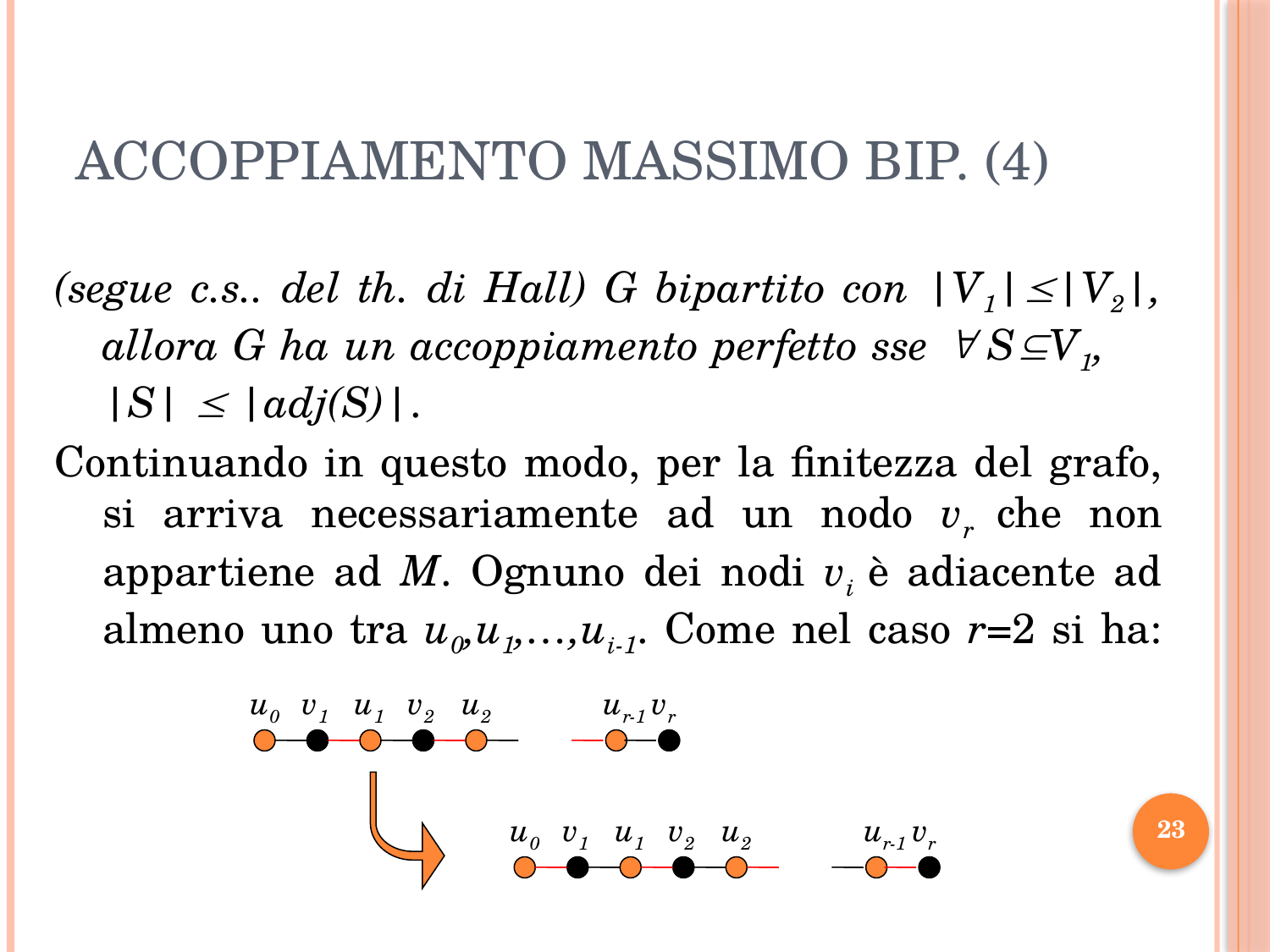

# Accoppiamento Massimo Bip. (4)
(segue c.s.. del th. di Hall) G bipartito con |V1|≤|V2|, allora G ha un accoppiamento perfetto sse ∀ S⊆V1,     |S| ≤ |adj(S)|.
Continuando in questo modo, per la finitezza del grafo, si arriva necessariamente ad un nodo vr che non appartiene ad M. Ognuno dei nodi vi è adiacente ad almeno uno tra u0,u1,…,ui-1. Come nel caso r=2 si ha:
u0
v1
u1
v2
u2
ur-1
vr

23
u0
v1
u1
v2
u2
ur-1
vr